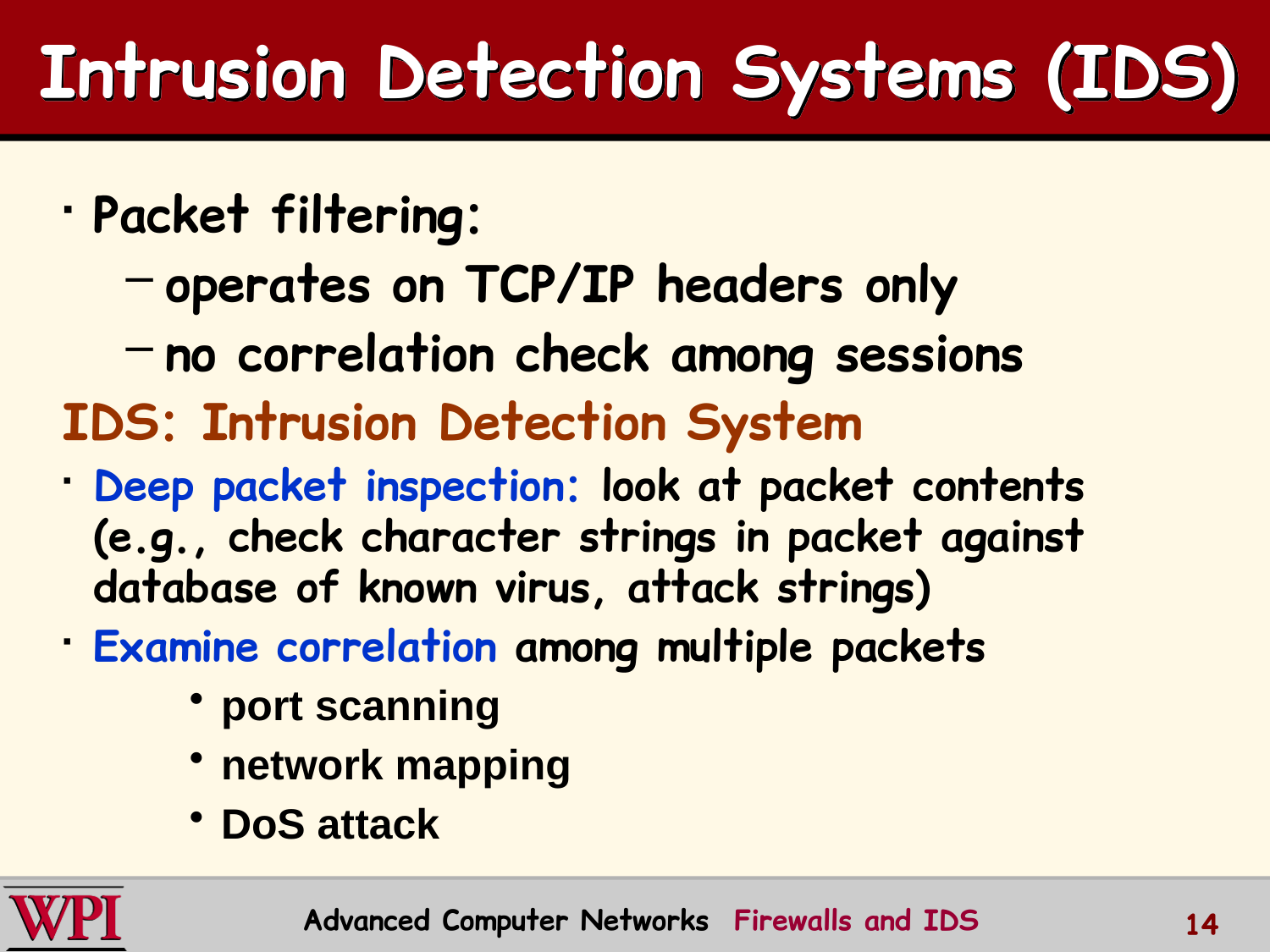

# Intrusion Detection Systems (IDS)
Packet filtering:
operates on TCP/IP headers only
no correlation check among sessions
IDS: Intrusion Detection System
Deep packet inspection: look at packet contents (e.g., check character strings in packet against database of known virus, attack strings)
Examine correlation among multiple packets
port scanning
network mapping
DoS attack
Advanced Computer Networks  Firewalls and IDS
14